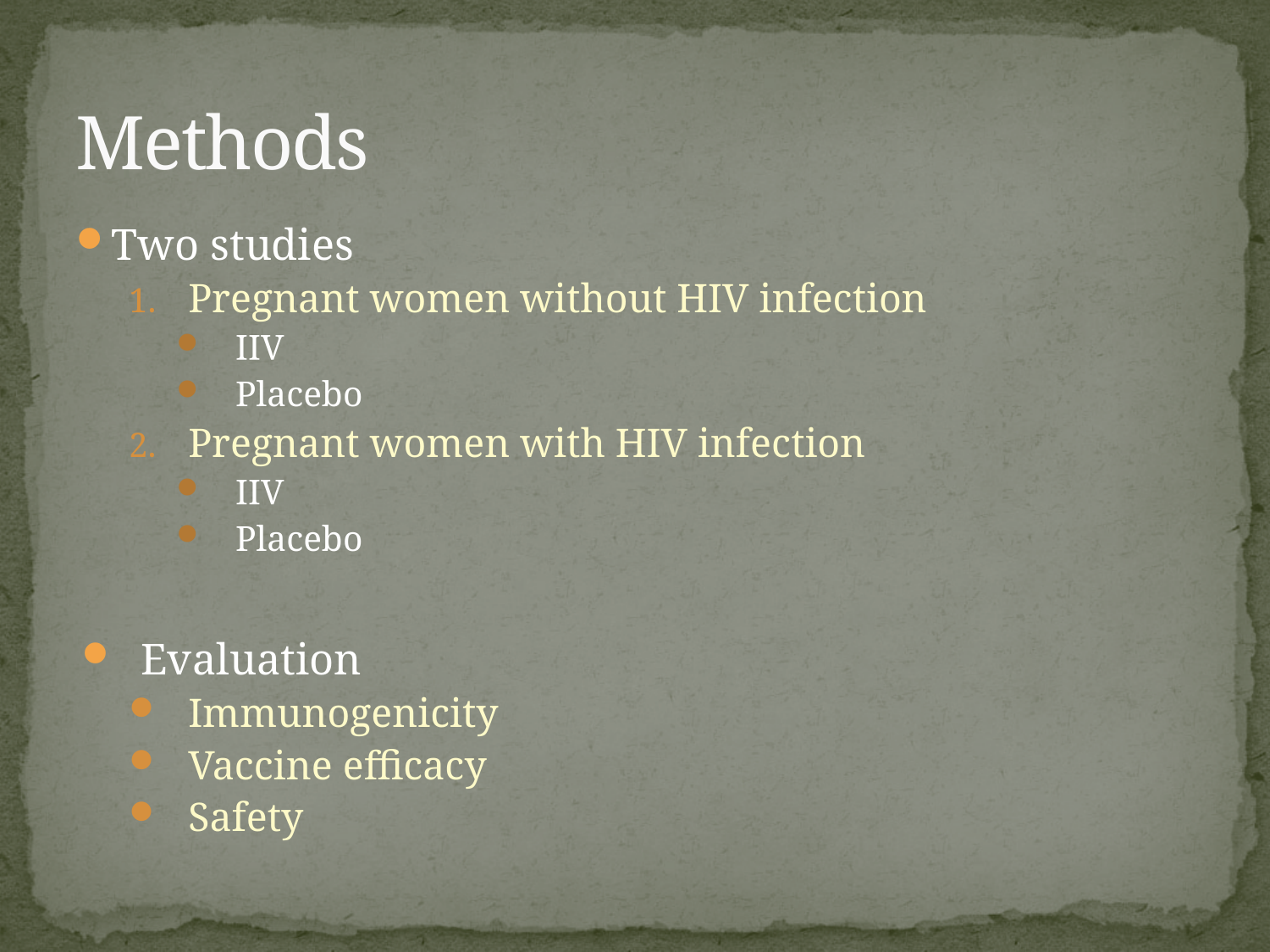

# Methods
Two studies
Pregnant women without HIV infection
IIV
Placebo
Pregnant women with HIV infection
IIV
Placebo

Evaluation
Immunogenicity
Vaccine efficacy
Safety